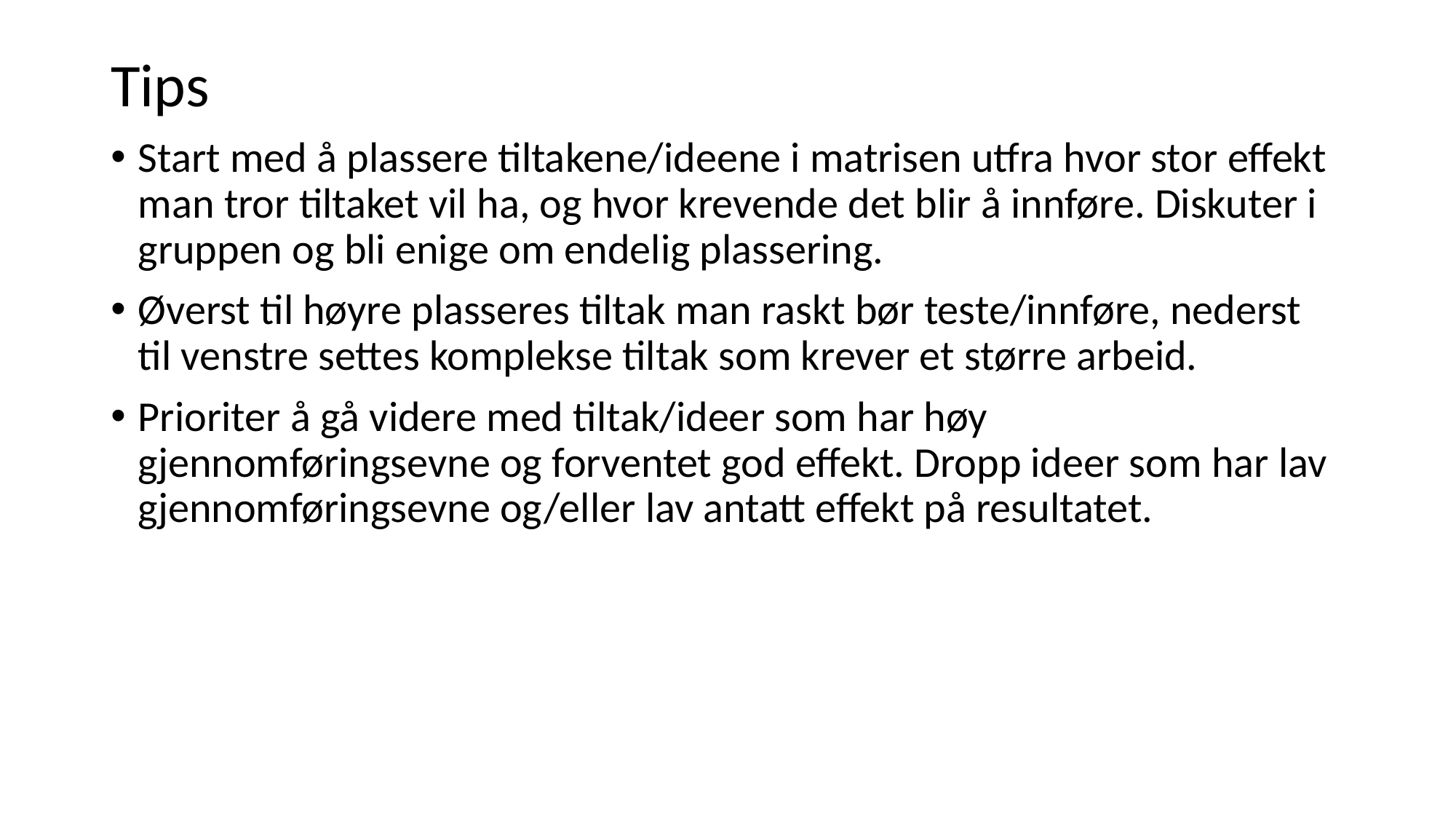

# Tips
Start med å plassere tiltakene/ideene i matrisen utfra hvor stor effekt man tror tiltaket vil ha, og hvor krevende det blir å innføre. Diskuter i gruppen og bli enige om endelig plassering.
Øverst til høyre plasseres tiltak man raskt bør teste/innføre, nederst til venstre settes komplekse tiltak som krever et større arbeid.
Prioriter å gå videre med tiltak/ideer som har høy gjennomføringsevne og forventet god effekt. Dropp ideer som har lav gjennomføringsevne og/eller lav antatt effekt på resultatet.